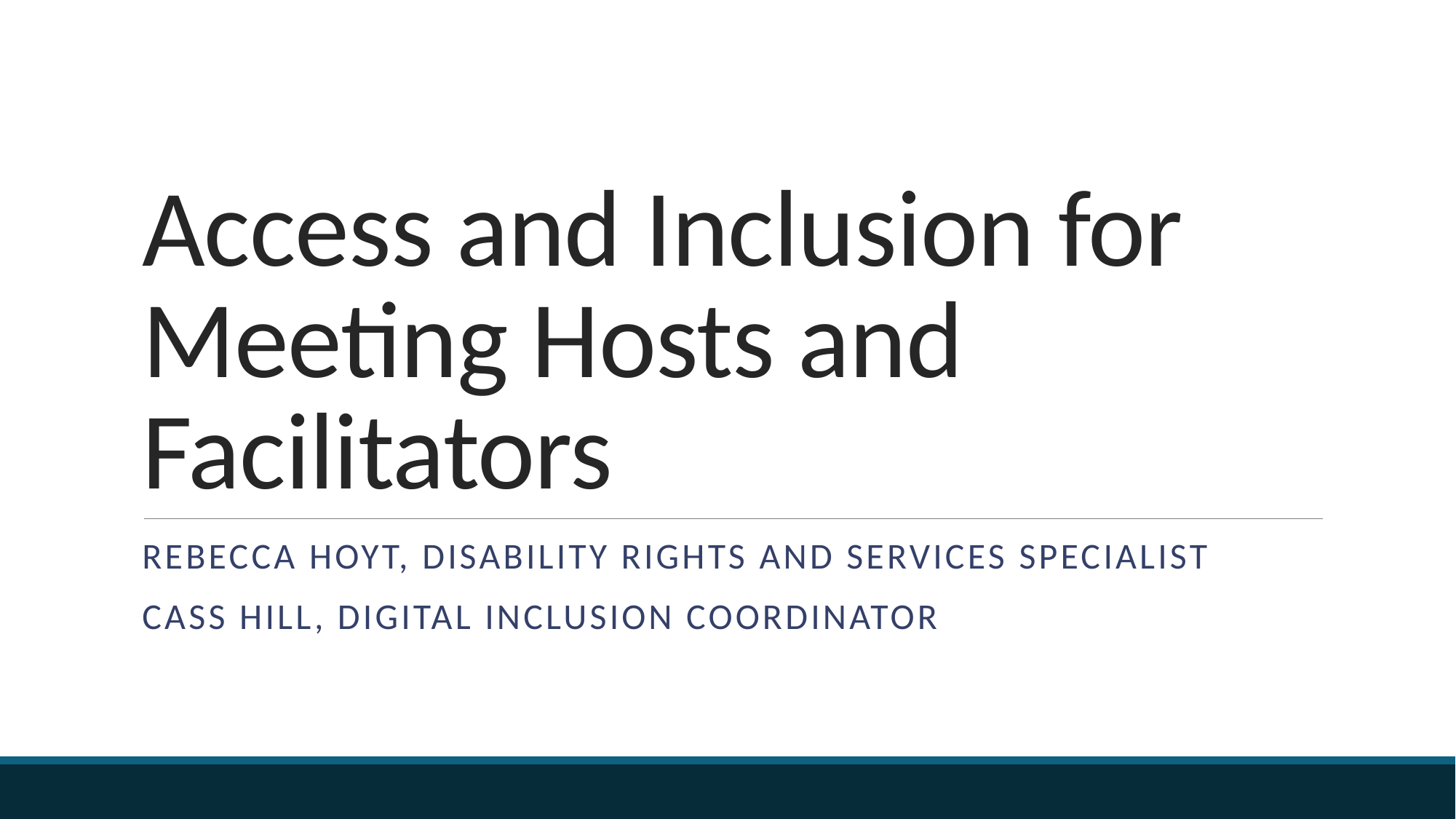

# Access and Inclusion for Meeting Hosts and Facilitators
Rebecca Hoyt, Disability Rights and Services Specialist
Cass Hill, Digital Inclusion Coordinator